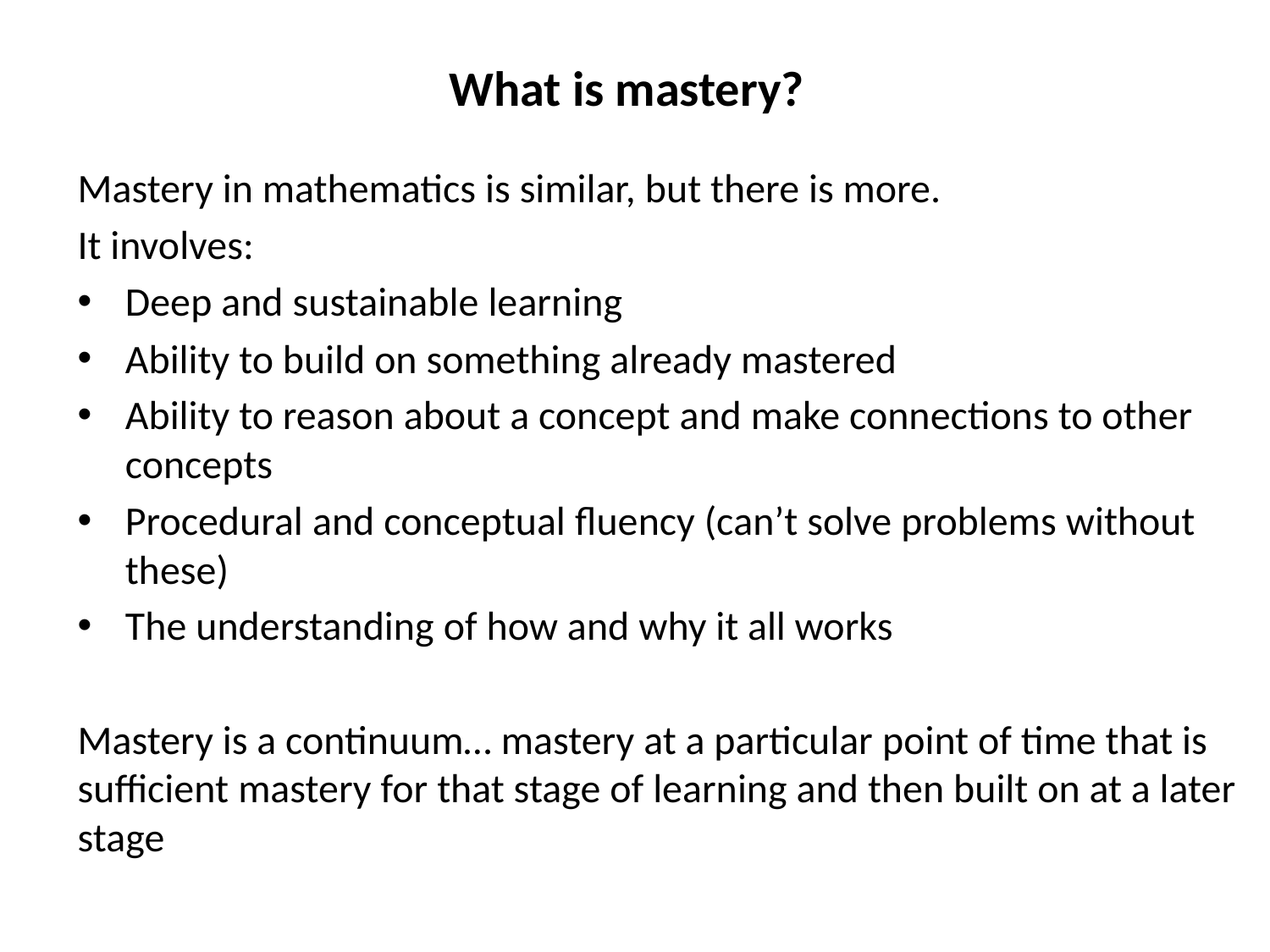

# What is mastery?
Mastery in mathematics is similar, but there is more.
It involves:
Deep and sustainable learning
Ability to build on something already mastered
Ability to reason about a concept and make connections to other concepts
Procedural and conceptual fluency (can’t solve problems without these)
The understanding of how and why it all works

Mastery is a continuum… mastery at a particular point of time that is sufficient mastery for that stage of learning and then built on at a later stage